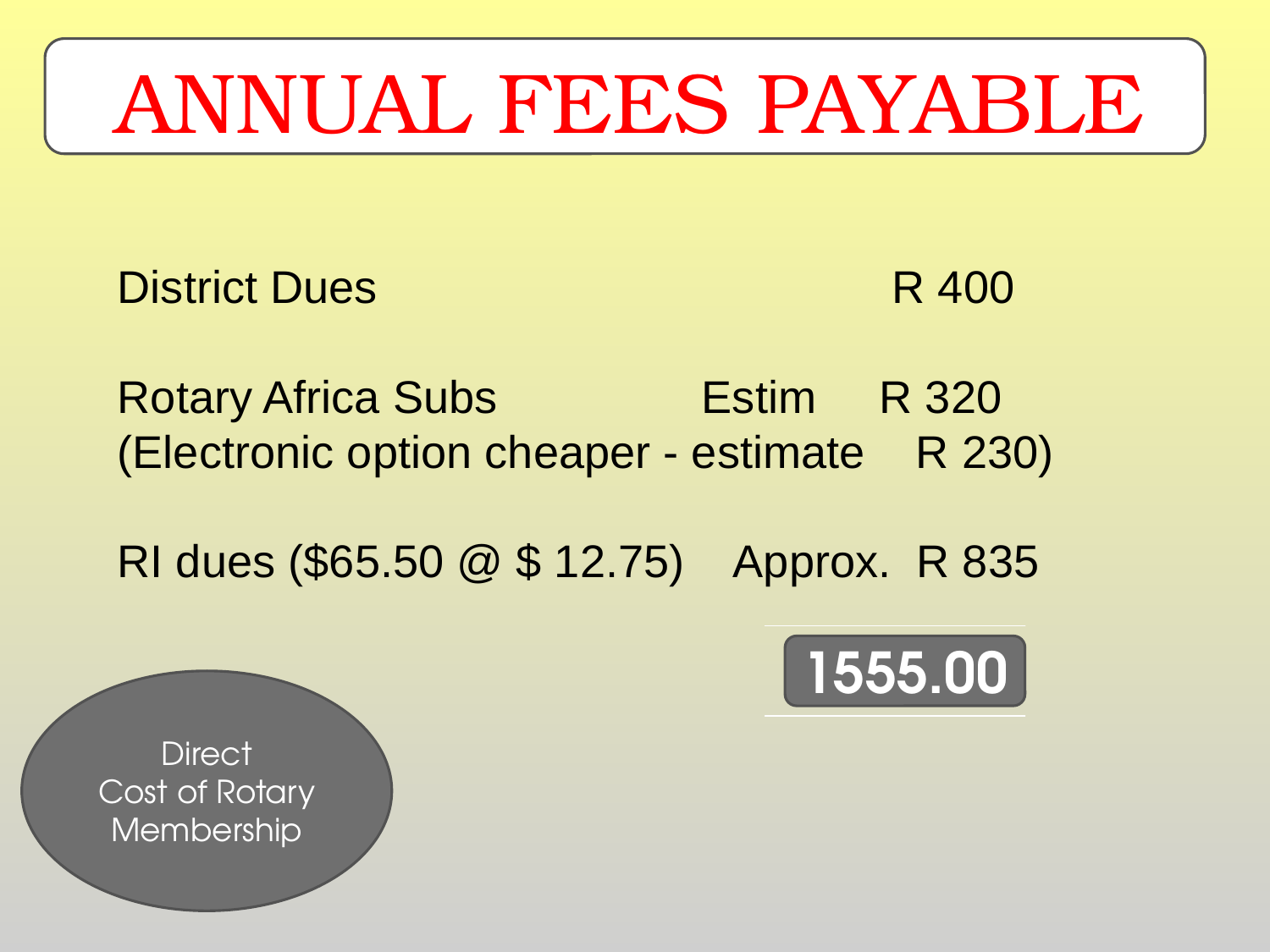

# ANNUAL FEES PAYABLE

District Dues			           R 400

Rotary Africa Subs		      Estim	R 320
(Electronic option cheaper - estimate    R 230)

RI dues ($65.50 @ $ 12.75)    Approx.  R 835

1555.00
Direct
Cost of Rotary Membership